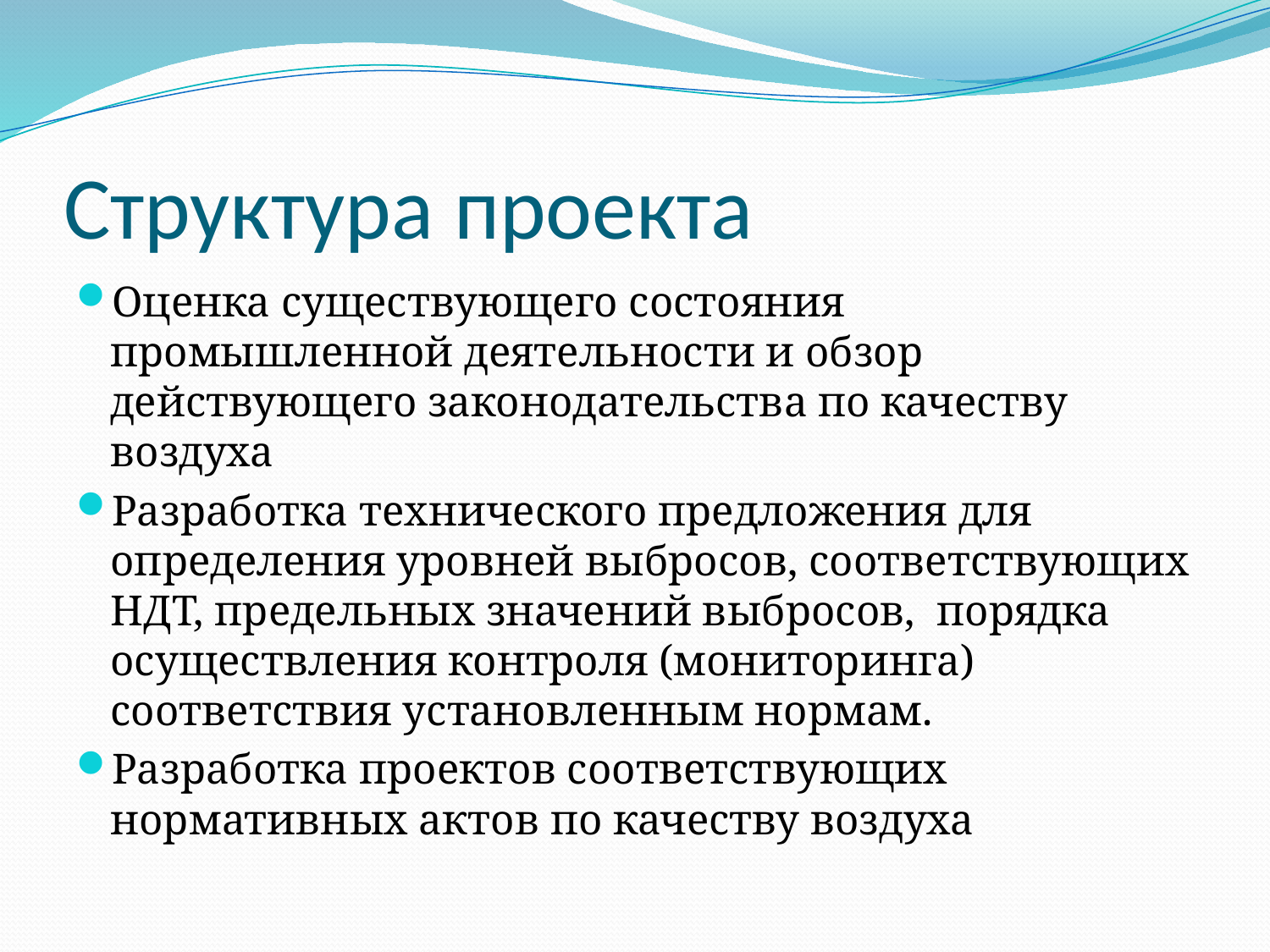

# Структура проекта
Оценка существующего состояния промышленной деятельности и обзор действующего законодательства по качеству воздуха
Разработка технического предложения для определения уровней выбросов, соответствующих НДТ, предельных значений выбросов,  порядка осуществления контроля (мониторинга) соответствия установленным нормам.
Разработка проектов соответствующих нормативных актов по качеству воздуха